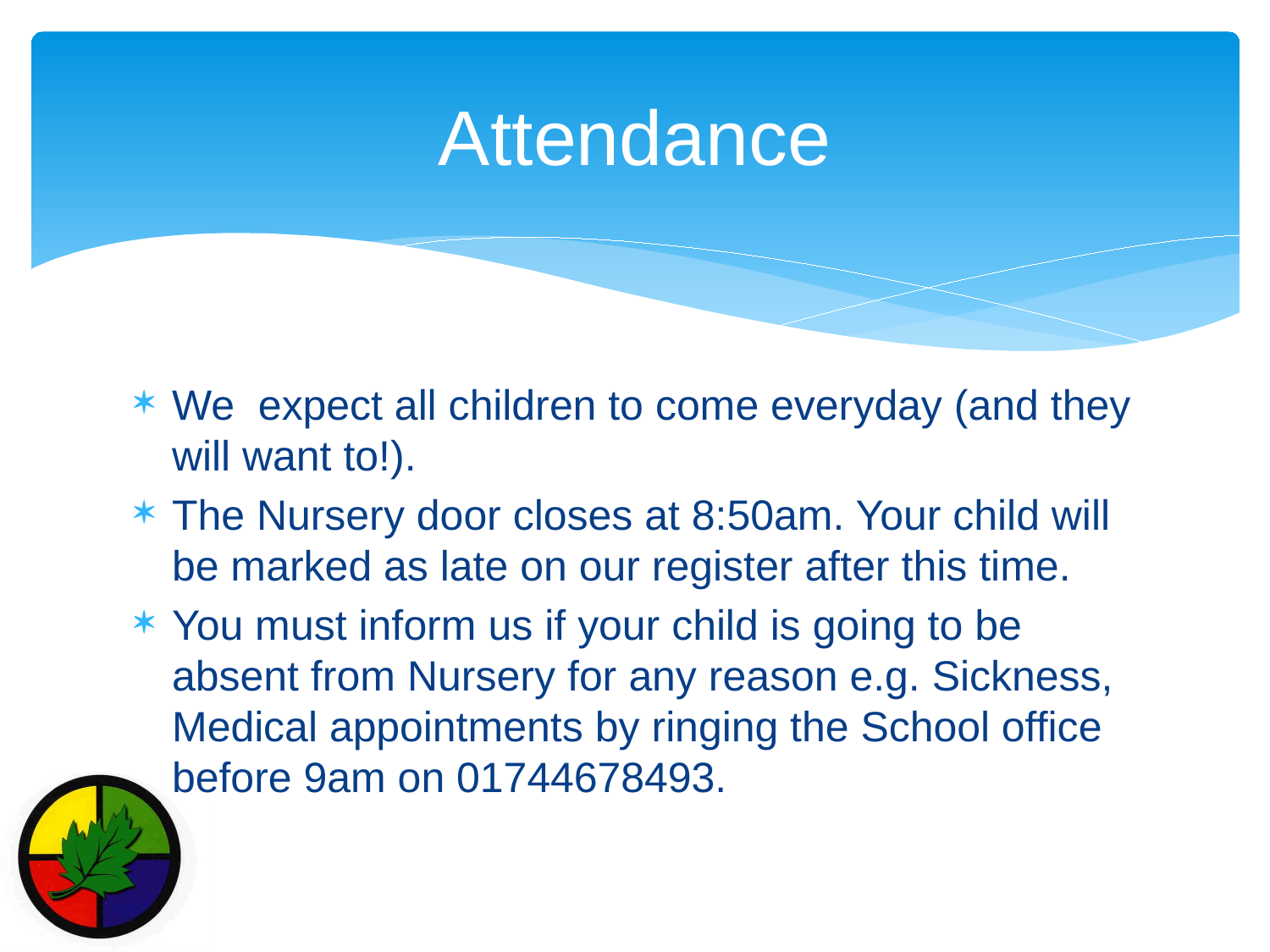

# Attendance
We  expect all children to come everyday (and they will want to!).
The Nursery door closes at 8:50am. Your child will be marked as late on our register after this time.
You must inform us if your child is going to be absent from Nursery for any reason e.g. Sickness, Medical appointments by ringing the School office before 9am on 01744678493.